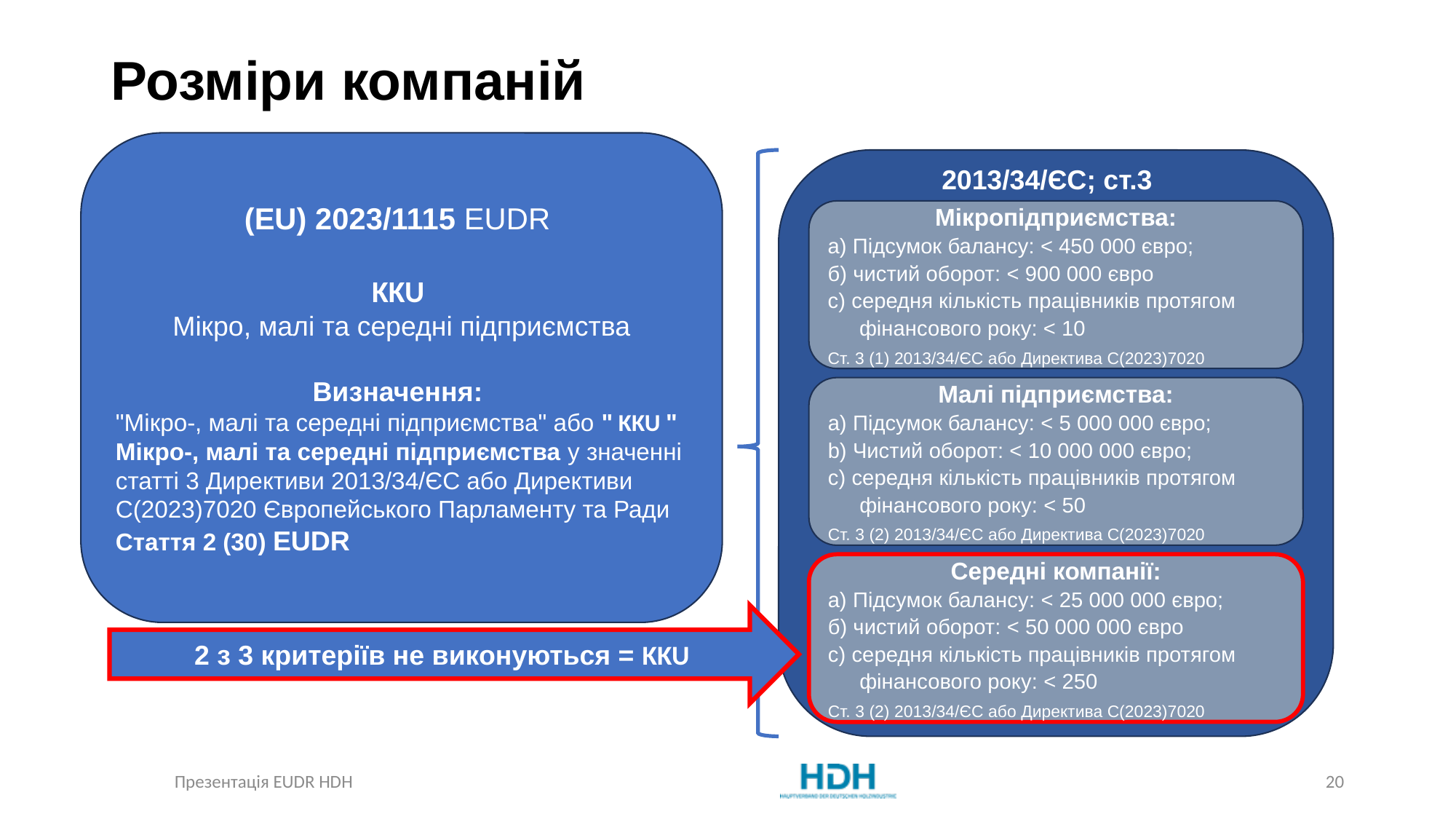

# Розміри компаній
(EU) 2023/1115 EUDR

KKU
Мікро, малі та середні підприємства

Визначення:
"Мікро-, малі та середні підприємства" або " KKU " Мікро-, малі та середні підприємства у значенні статті 3 Директиви 2013/34/ЄС або Директиви C(2023)7020 Європейського Парламенту та Ради Стаття 2 (30) EUDR

2013/34/ЄС; ст.3
Мікропідприємства:
a) Підсумок балансу: < 450 000 євро;
б) чистий оборот: < 900 000 євро
c) середня кількість працівників протягом фінансового року: < 10
Ст. 3 (1) 2013/34/ЄС або Директива C(2023)7020
Малі підприємства:
a) Підсумок балансу: < 5 000 000 євро;
b) Чистий оборот: < 10 000 000 євро;
c) середня кількість працівників протягом фінансового року: < 50
Ст. 3 (2) 2013/34/ЄС або Директива C(2023)7020
Середні компанії:
a) Підсумок балансу: < 25 000 000 євро;
б) чистий оборот: < 50 000 000 євро
c) середня кількість працівників протягом фінансового року: < 250
Ст. 3 (2) 2013/34/ЄС або Директива C(2023)7020
2 з 3 критеріїв не виконуються = KKU
Презентація EUDR HDH
20